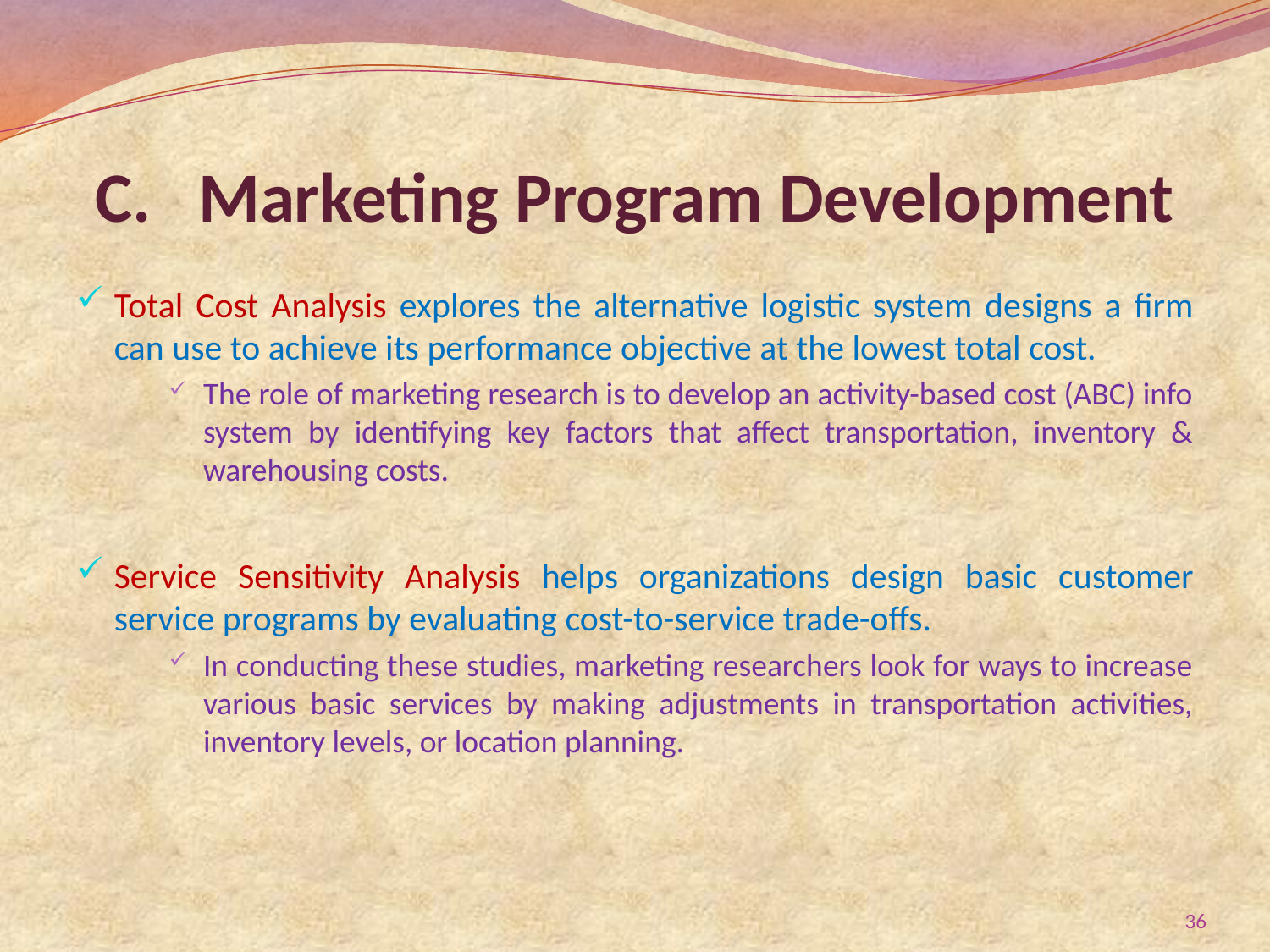

# Marketing Program Development
Total Cost Analysis explores the alternative logistic system designs a firm can use to achieve its performance objective at the lowest total cost.
The role of marketing research is to develop an activity-based cost (ABC) info system by identifying key factors that affect transportation, inventory & warehousing costs.

Service Sensitivity Analysis helps organizations design basic customer service programs by evaluating cost-to-service trade-offs.
In conducting these studies, marketing researchers look for ways to increase various basic services by making adjustments in transportation activities, inventory levels, or location planning.
36